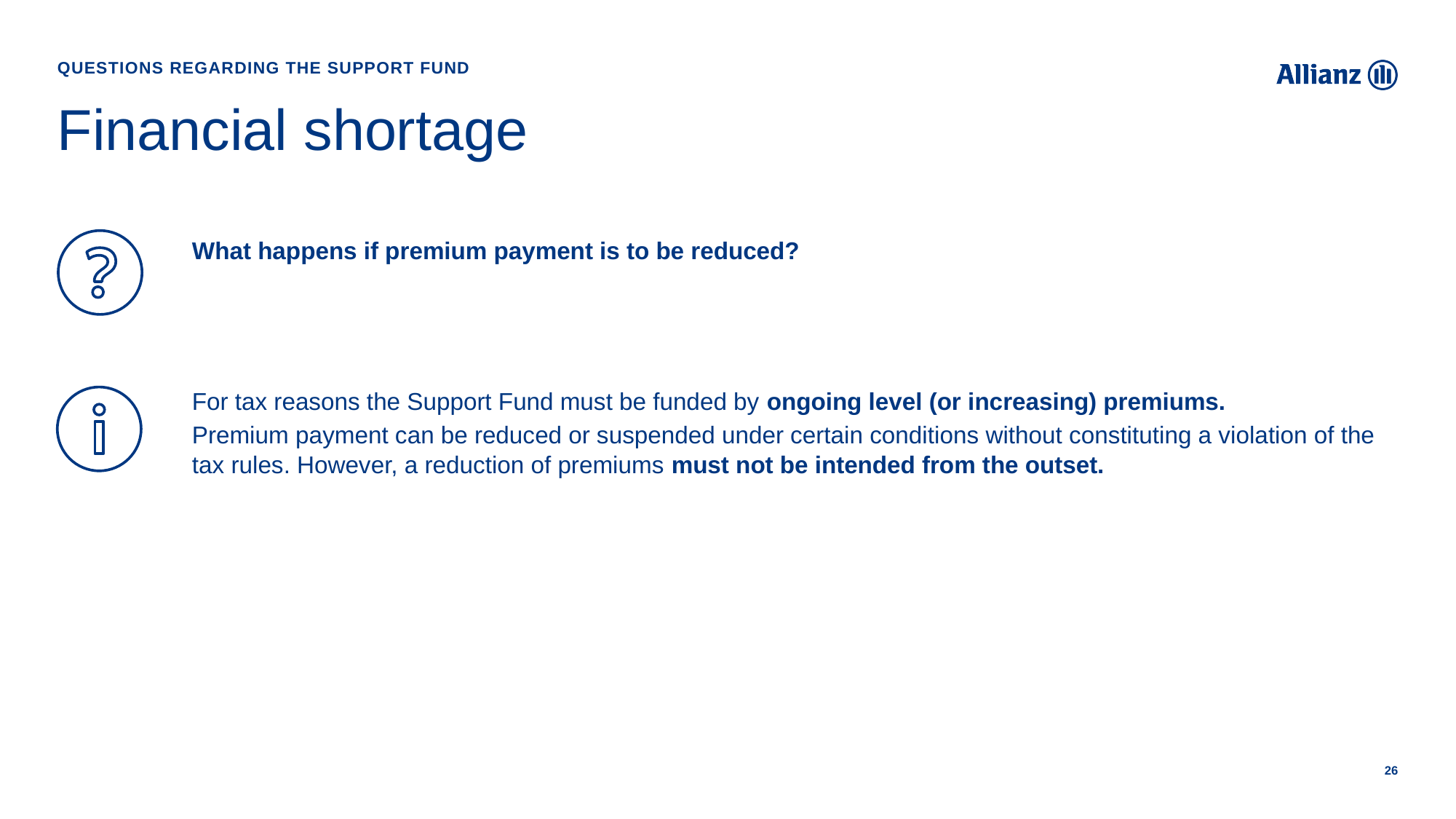

Questions regarding the Support Fund
# Financial shortage

What happens if premium payment is to be reduced?

For tax reasons the Support Fund must be funded by ongoing level (or increasing) premiums.
Premium payment can be reduced or suspended under certain conditions without constituting a violation of the tax rules. However, a reduction of premiums must not be intended from the outset.

26